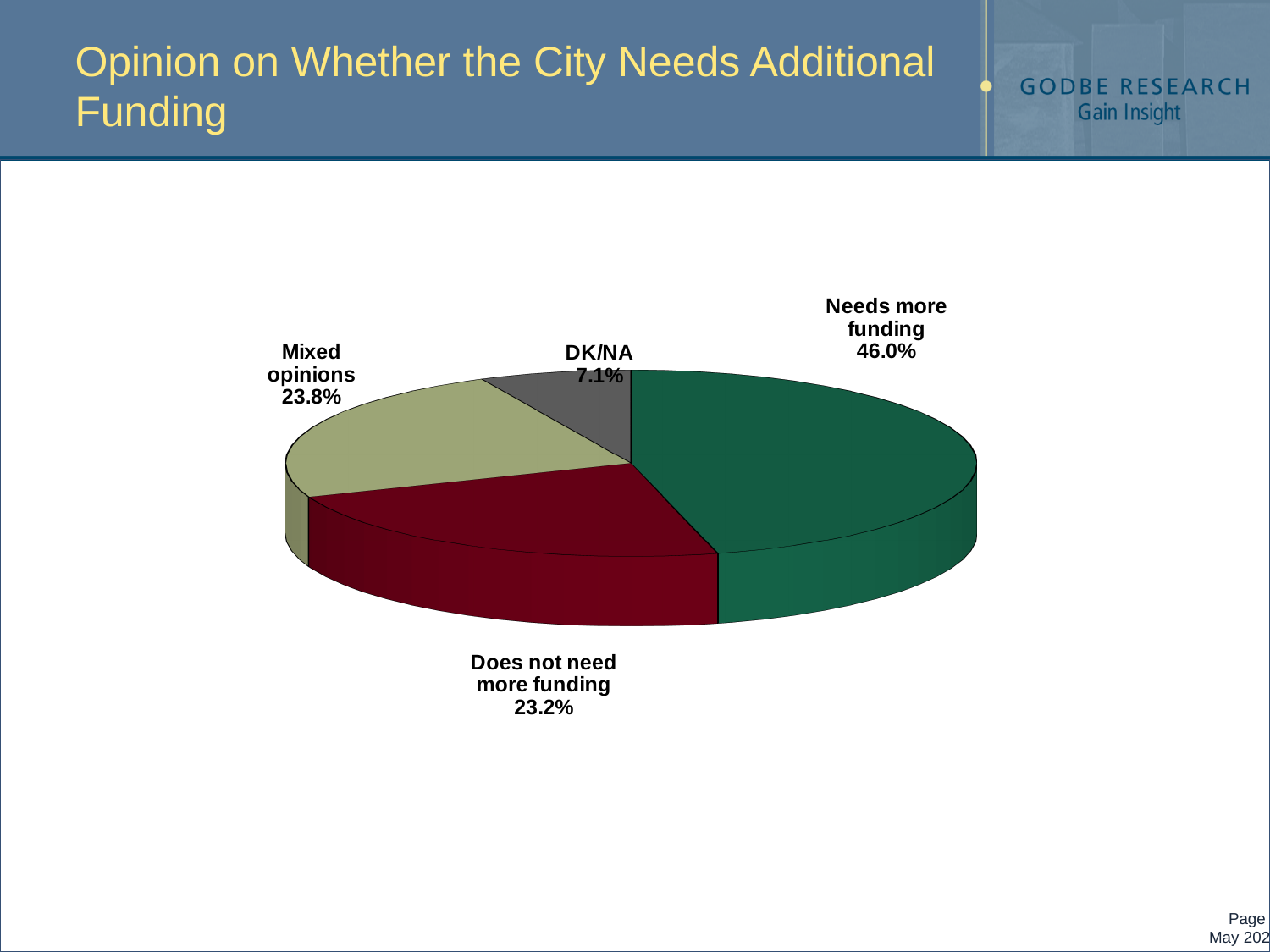

# Opinion on Whether the City Needs Additional Funding

[unsupported chart]